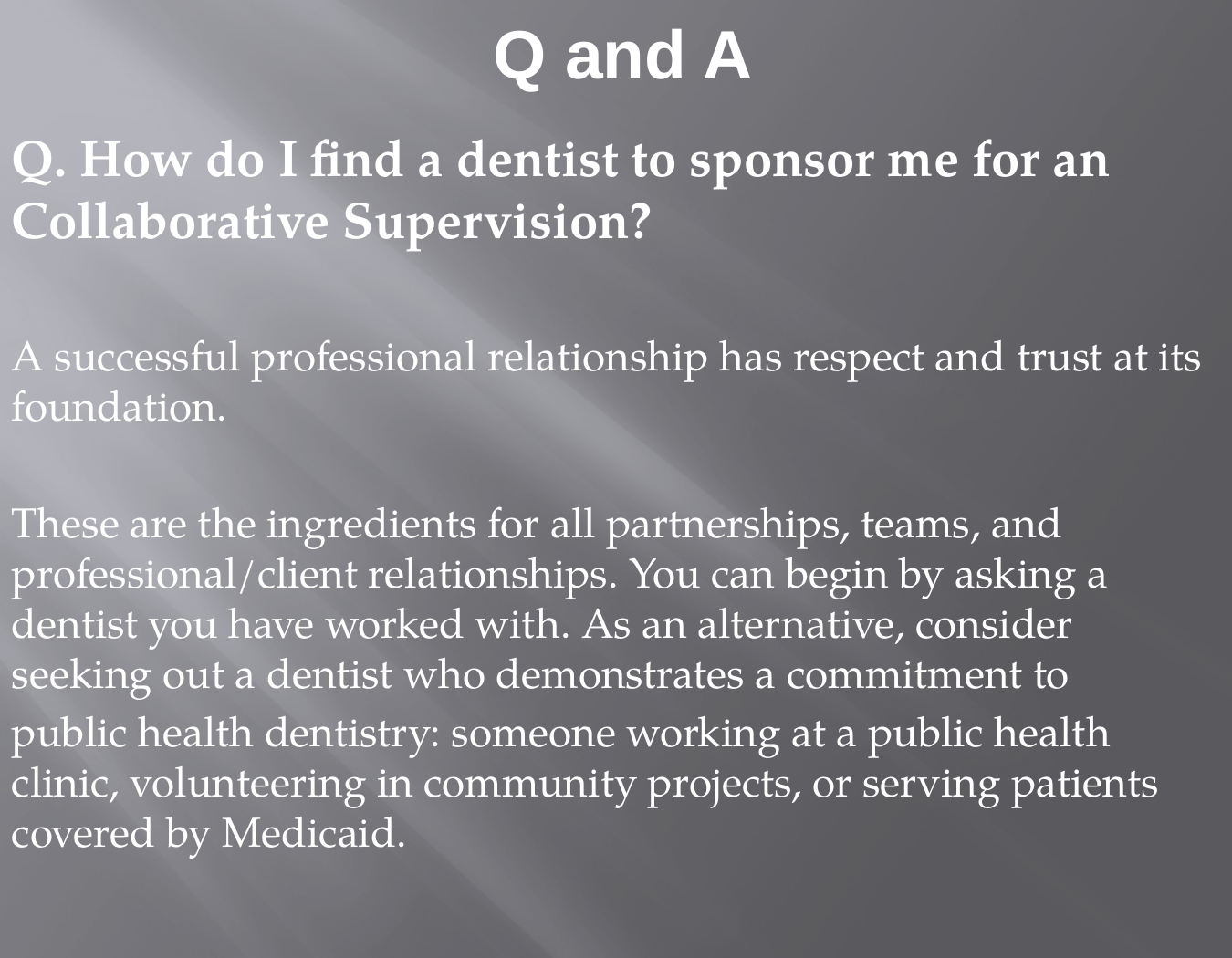

# Q and A
Q. How do I find a dentist to sponsor me for an Collaborative Supervision?

A successful professional relationship has respect and trust at its foundation.

These are the ingredients for all partnerships, teams, and professional/client relationships. You can begin by asking a dentist you have worked with. As an alternative, consider seeking out a dentist who demonstrates a commitment to
public health dentistry: someone working at a public health clinic, volunteering in community projects, or serving patients covered by Medicaid.